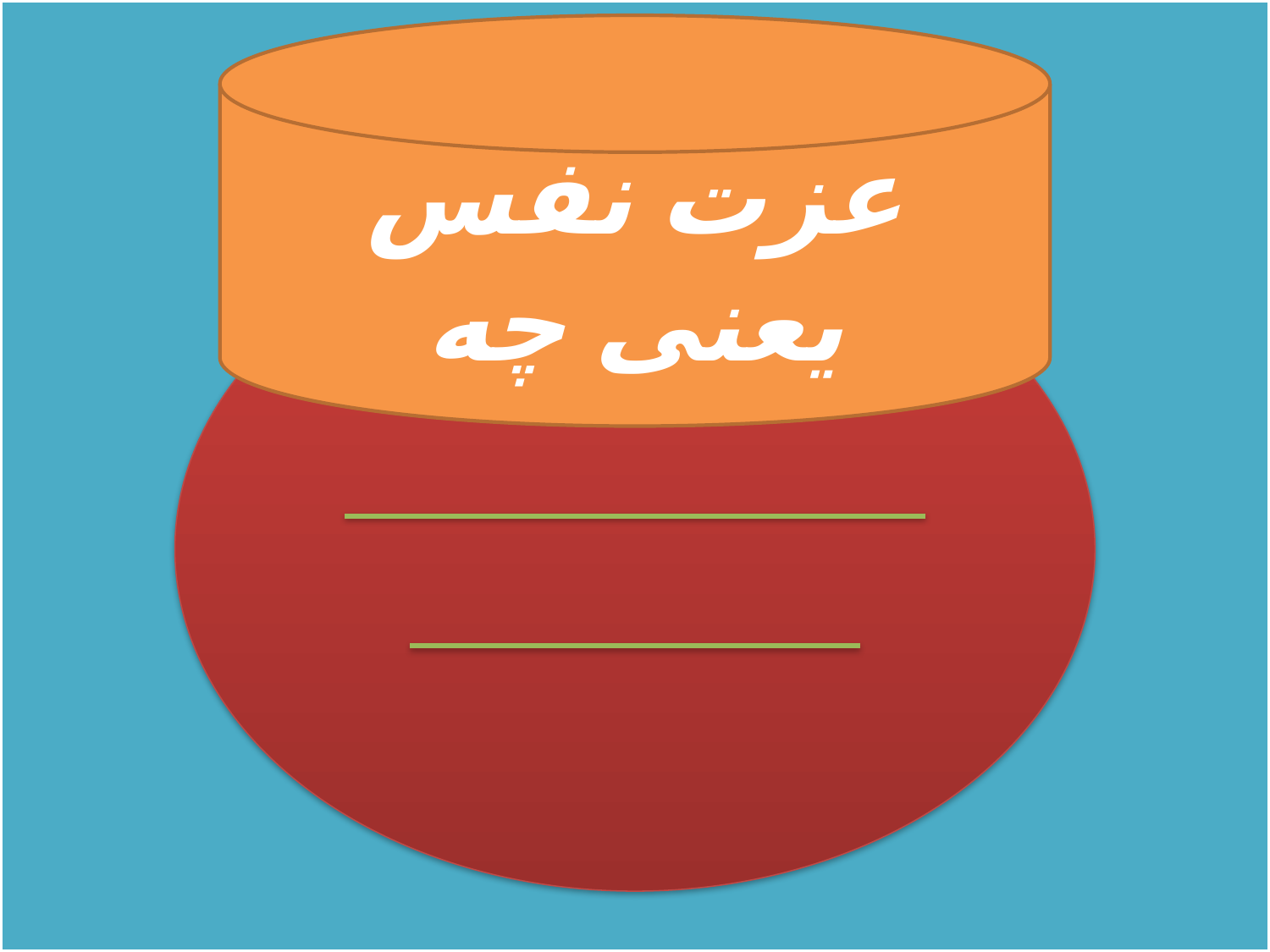

عزت نفس یعنی چه
عزت نفس
یعنی چه